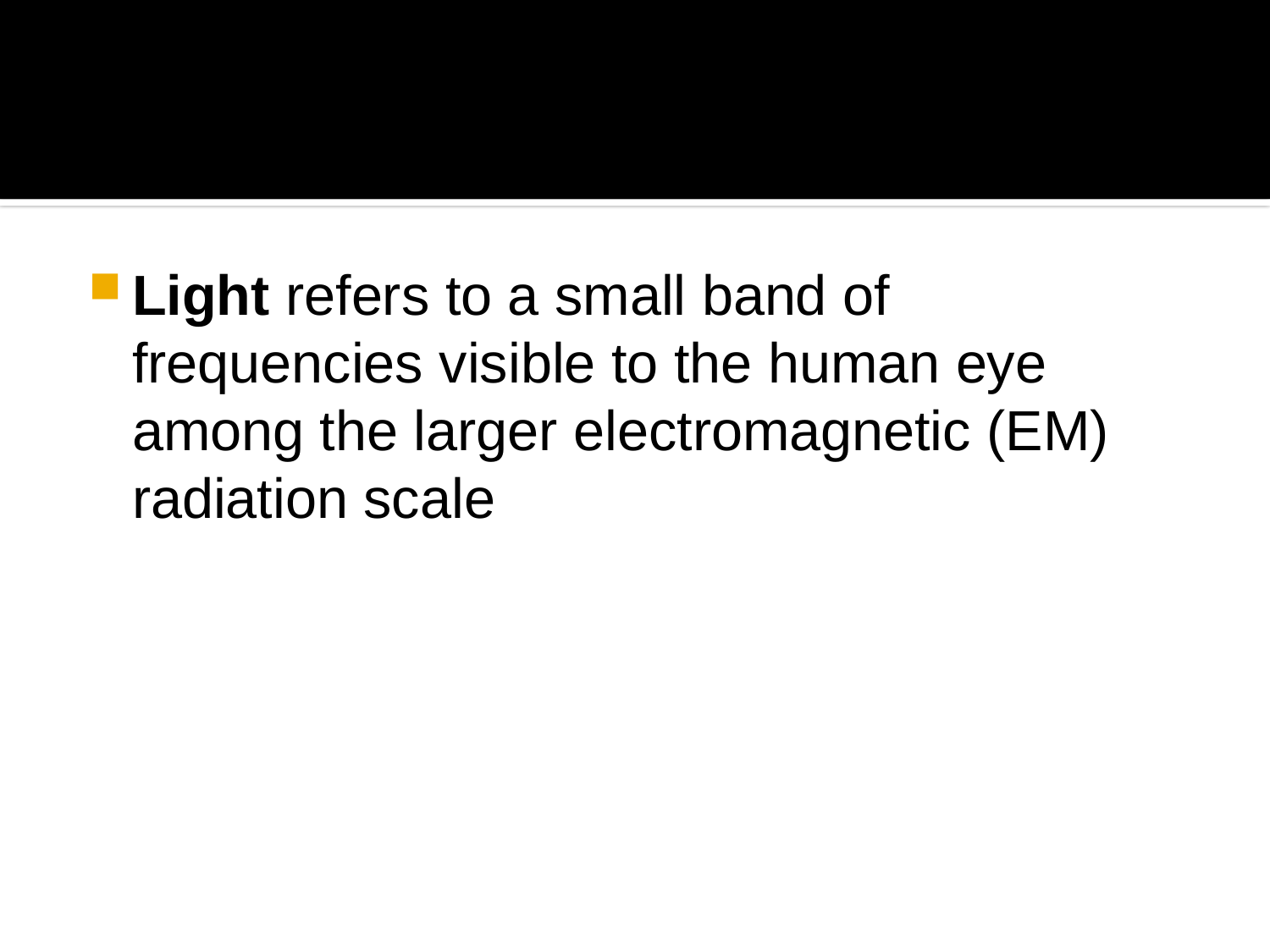

#
Light refers to a small band of frequencies visible to the human eye among the larger electromagnetic (EM) radiation scale